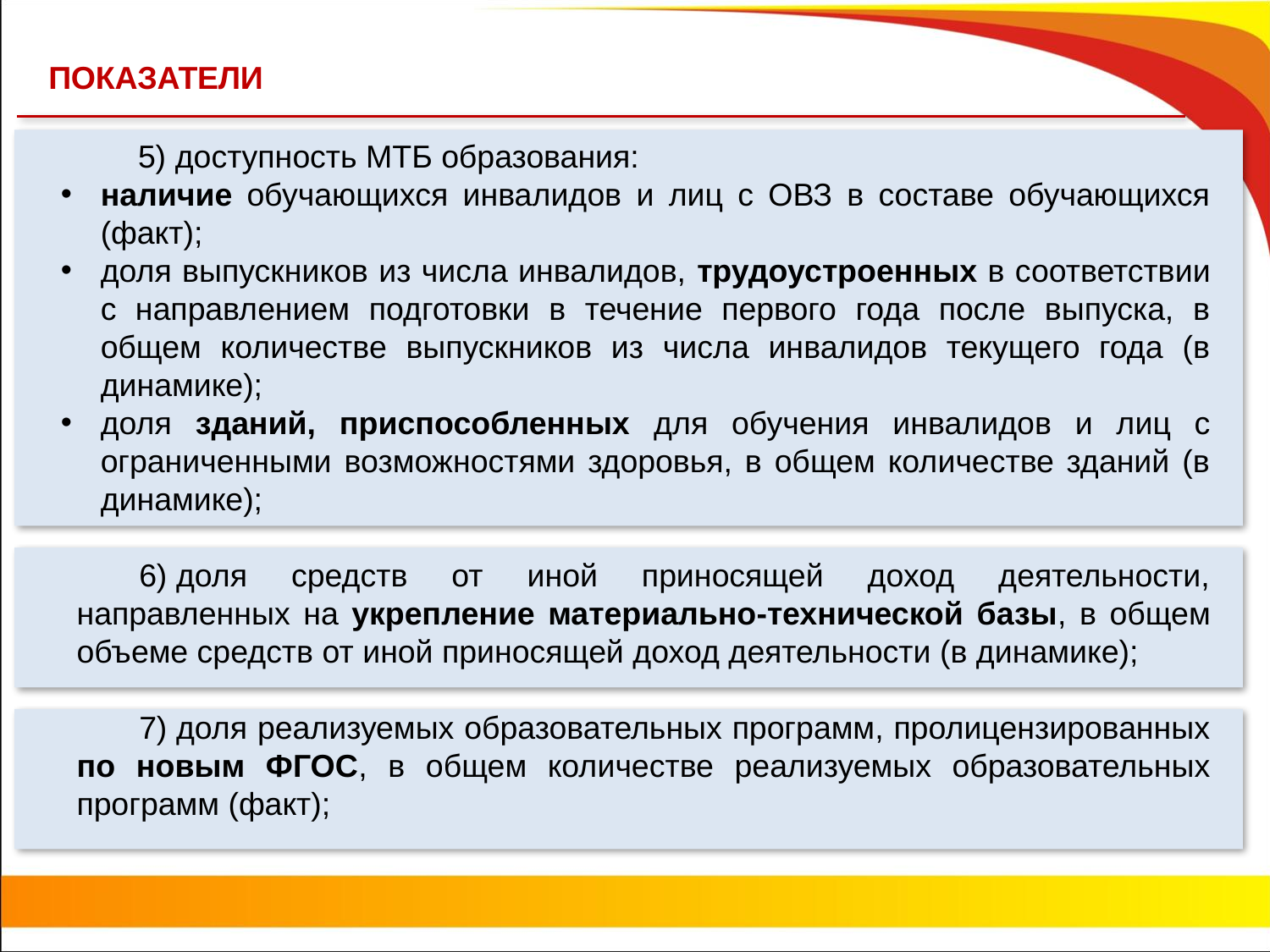

ПОКАЗАТЕЛИ
5) доступность МТБ образования:
наличие обучающихся инвалидов и лиц с ОВЗ в составе обучающихся (факт);
доля выпускников из числа инвалидов, трудоустроенных в соответствии с направлением подготовки в течение первого года после выпуска, в общем количестве выпускников из числа инвалидов текущего года (в динамике);
доля зданий, приспособленных для обучения инвалидов и лиц с ограниченными возможностями здоровья, в общем количестве зданий (в динамике);

6) доля средств от иной приносящей доход деятельности, направленных на укрепление материально-технической базы, в общем объеме средств от иной приносящей доход деятельности (в динамике);

7) доля реализуемых образовательных программ, пролицензированных по новым ФГОС, в общем количестве реализуемых образовательных программ (факт);